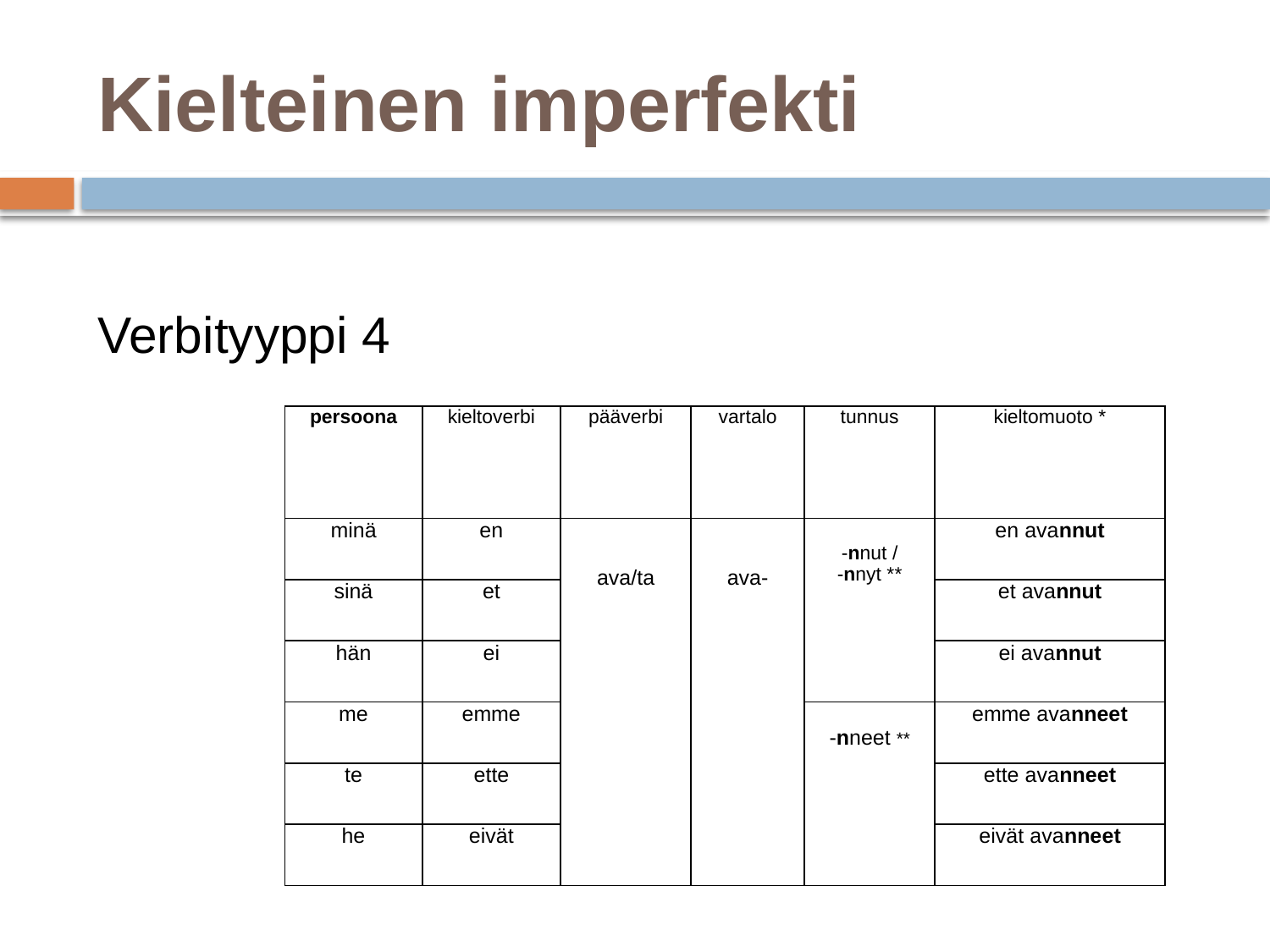

# Kielteinen imperfekti

Verbityyppi 4
| persoona | kieltoverbi | pääverbi | vartalo | tunnus | kieltomuoto \* |
| --- | --- | --- | --- | --- | --- |
| minä | en | ava/ta | ava- | -nnut / -nnyt \*\* | en avannut |
| sinä | et |  |  |  | et avannut |
| hän | ei |  |  |  | ei avannut |
| me | emme |  |  | -nneet \*\* | emme avanneet |
| te | ette |  |  |  | ette avanneet |
| he | eivät |  |  |  | eivät avanneet |